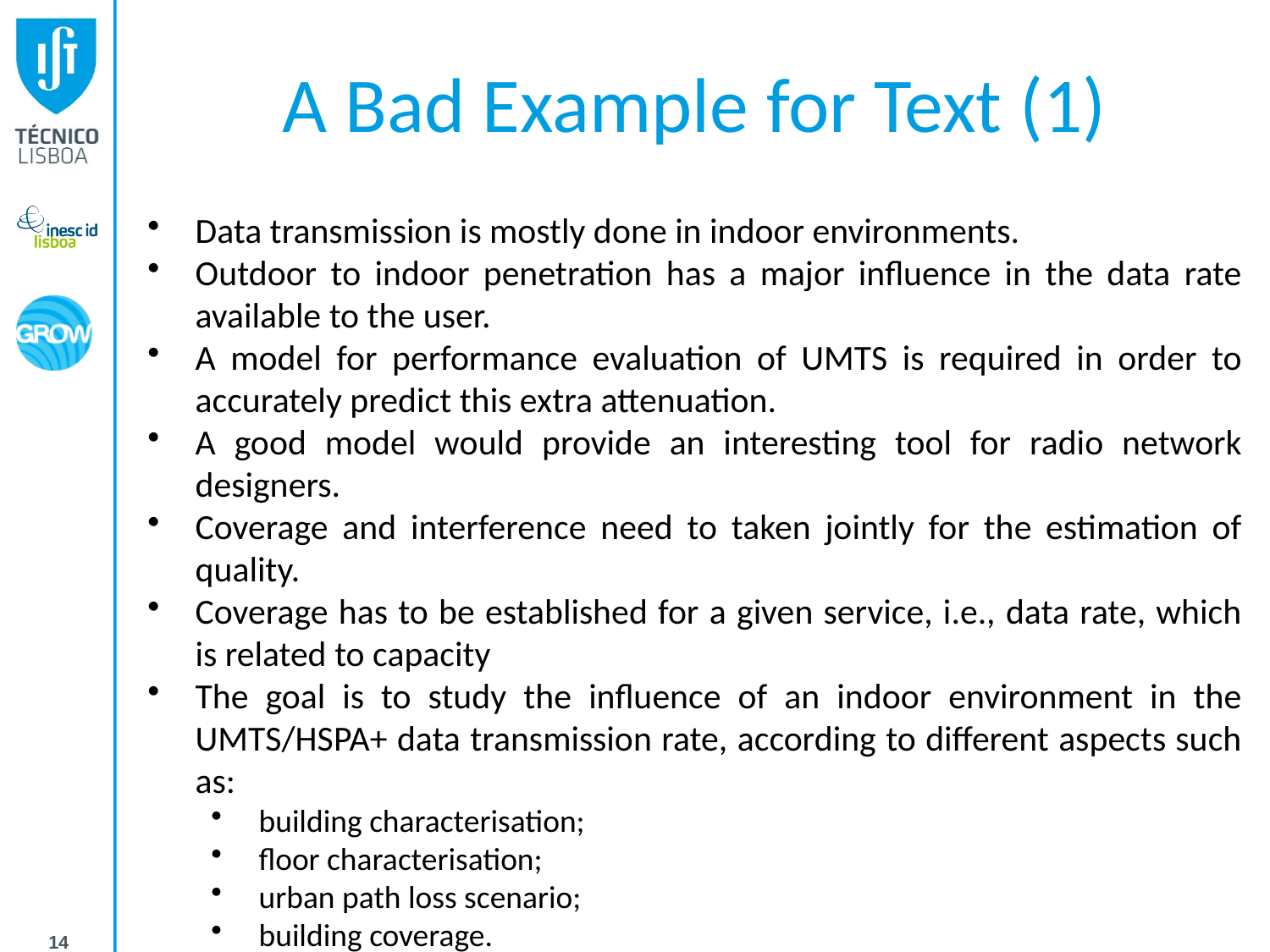

# A Bad Example for Text (1)
Data transmission is mostly done in indoor environments.
Outdoor to indoor penetration has a major influence in the data rate available to the user.
A model for performance evaluation of UMTS is required in order to accurately predict this extra attenuation.
A good model would provide an interesting tool for radio network designers.
Coverage and interference need to taken jointly for the estimation of quality.
Coverage has to be established for a given service, i.e., data rate, which is related to capacity
The goal is to study the influence of an indoor environment in the UMTS/HSPA+ data transmission rate, according to different aspects such as:
building characterisation;
floor characterisation;
urban path loss scenario;
building coverage.